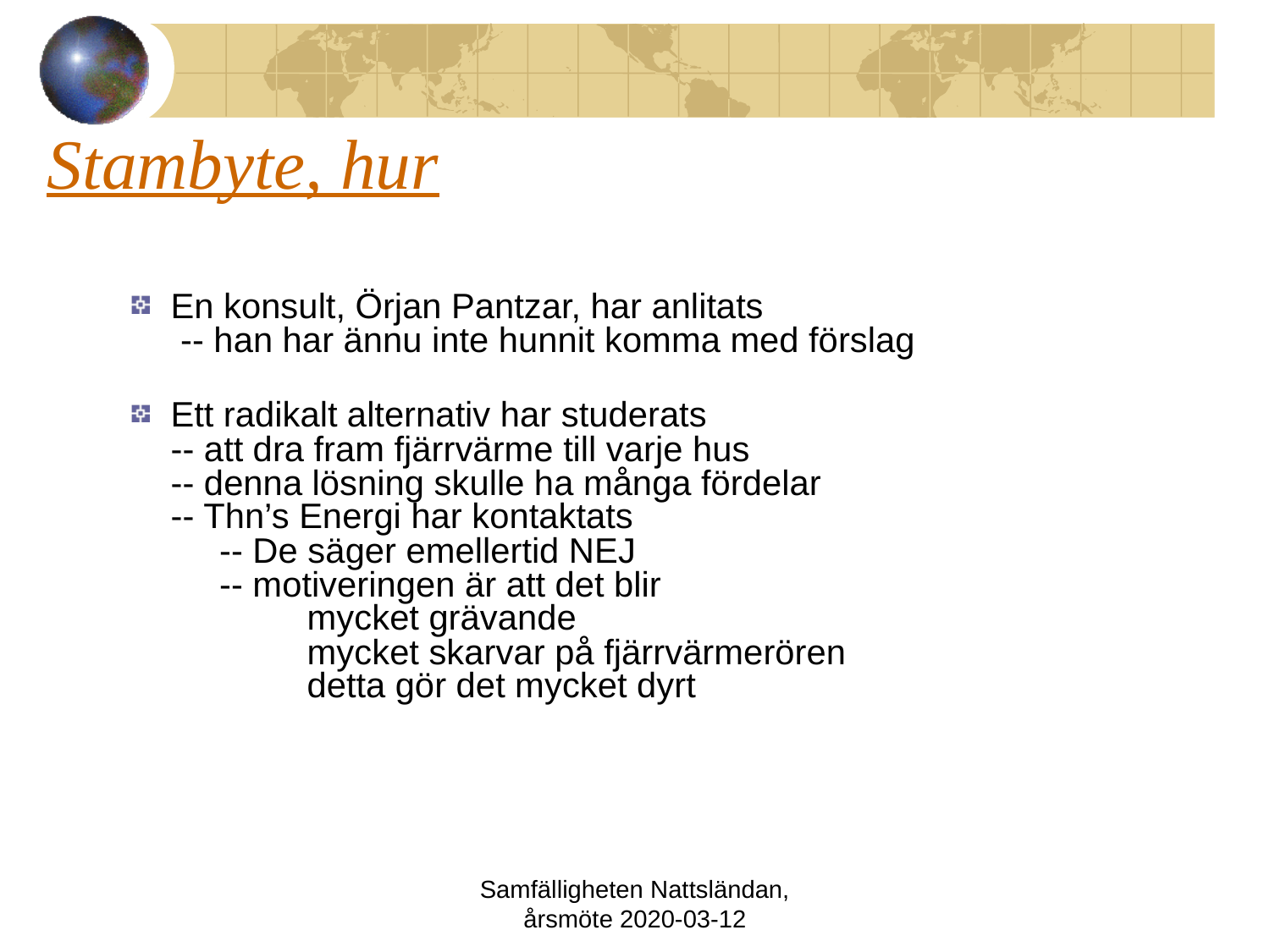

# Stambyte, hur

En konsult, Örjan Pantzar, har anlitats
 -- han har ännu inte hunnit komma med förslag
Ett radikalt alternativ har studerats
-- att dra fram fjärrvärme till varje hus
-- denna lösning skulle ha många fördelar
-- Thn’s Energi har kontaktats
     -- De säger emellertid NEJ
     -- motiveringen är att det blir
              mycket grävande
              mycket skarvar på fjärrvärmerören
              detta gör det mycket dyrt

Samfälligheten Nattsländan, årsmöte 2020-03-12